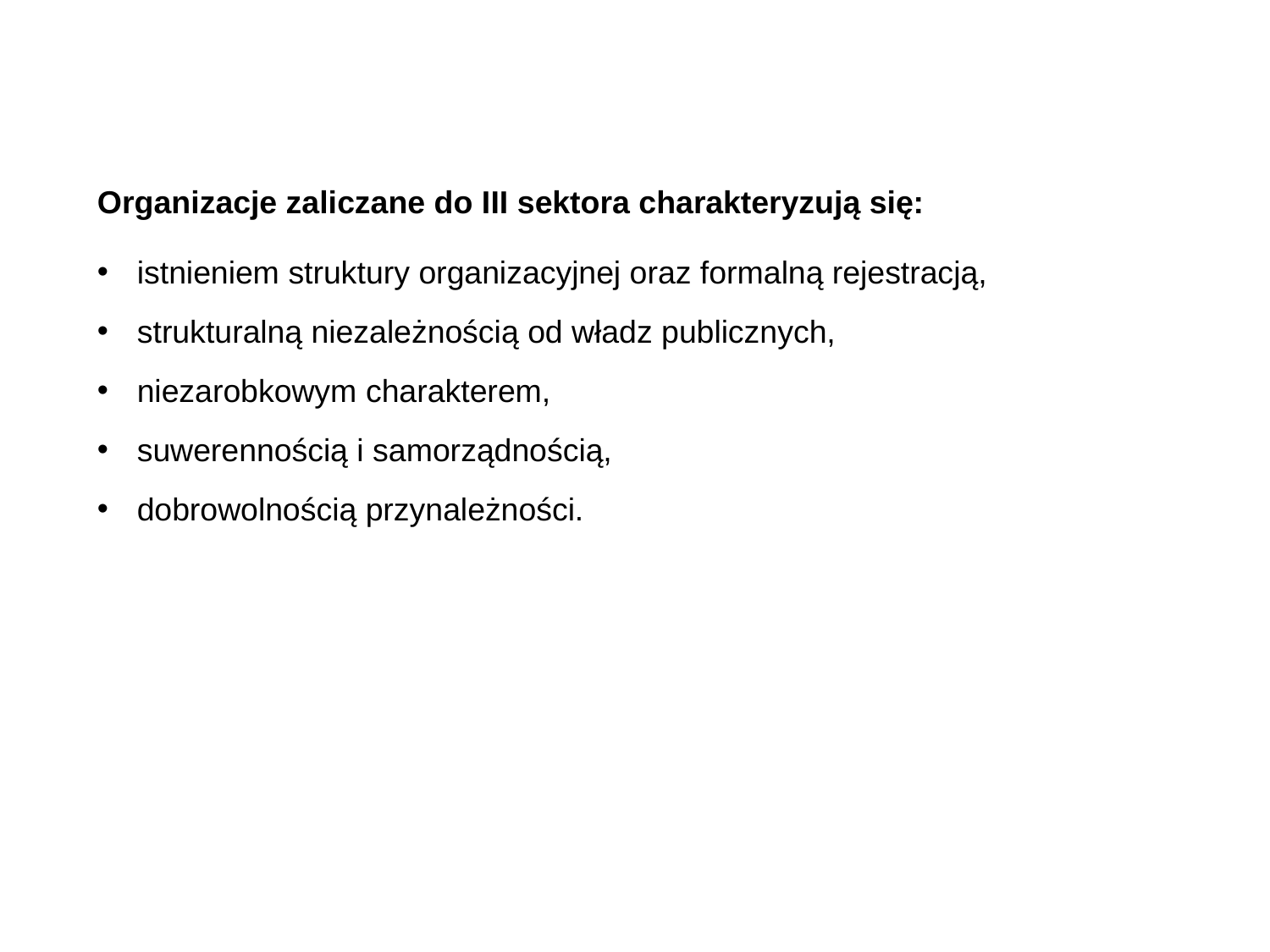

Organizacje zaliczane do III sektora charakteryzują się:
istnieniem struktury organizacyjnej oraz formalną rejestracją,
strukturalną niezależnością od władz publicznych,
niezarobkowym charakterem,
suwerennością i samorządnością,
dobrowolnością przynależności.